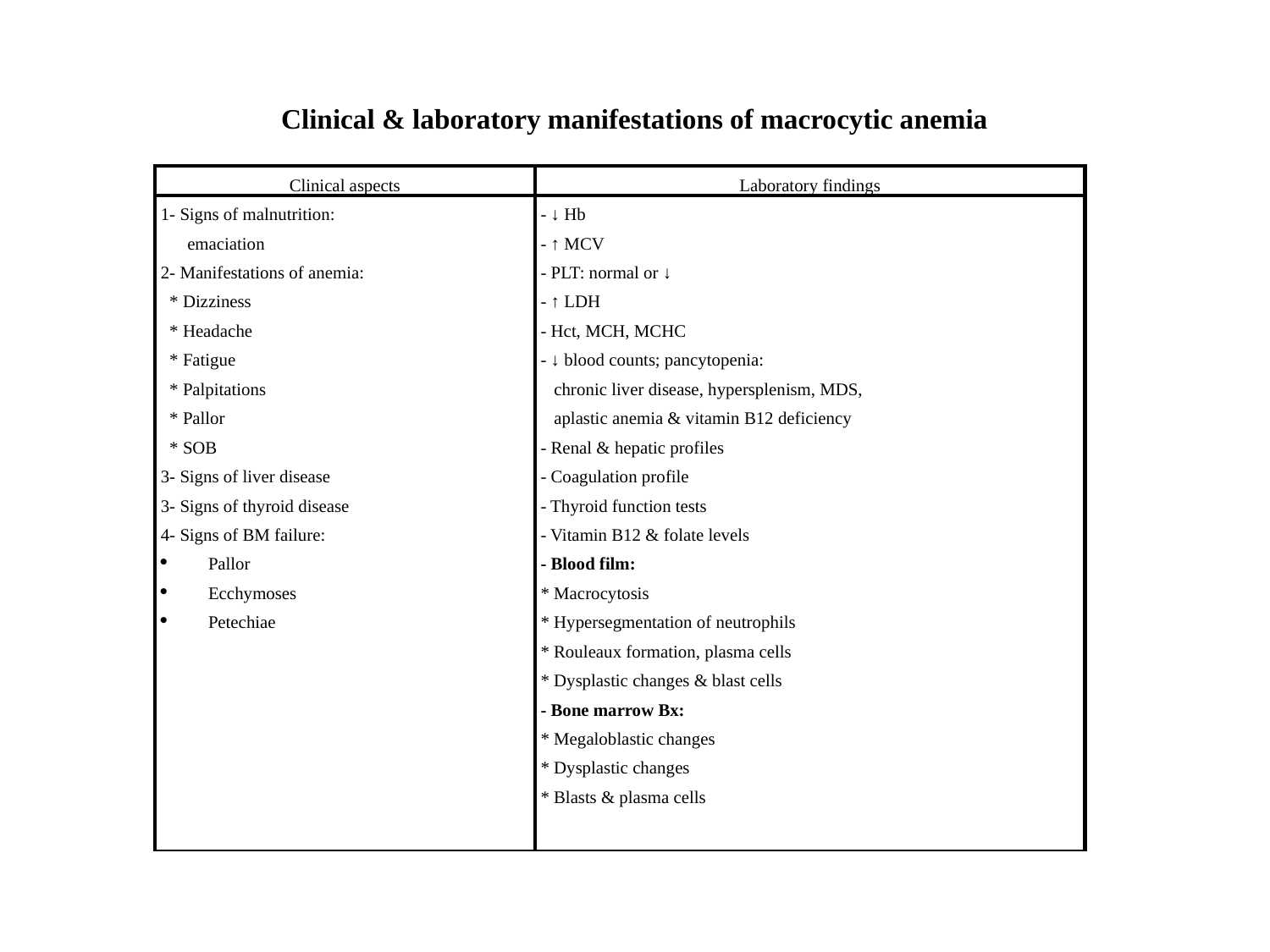

# Clinical & laboratory manifestations of macrocytic anemia
| Clinical aspects | Laboratory findings |
| --- | --- |
| 1- Signs of malnutrition: emaciation 2- Manifestations of anemia: \* Dizziness \* Headache \* Fatigue \* Palpitations \* Pallor \* SOB 3- Signs of liver disease 3- Signs of thyroid disease 4- Signs of BM failure: Pallor Ecchymoses Petechiae | - ↓ Hb - ↑ MCV - PLT: normal or ↓ - ↑ LDH - Hct, MCH, MCHC - ↓ blood counts; pancytopenia: chronic liver disease, hypersplenism, MDS, aplastic anemia & vitamin B12 deficiency - Renal & hepatic profiles - Coagulation profile - Thyroid function tests - Vitamin B12 & folate levels - Blood film: \* Macrocytosis \* Hypersegmentation of neutrophils \* Rouleaux formation, plasma cells \* Dysplastic changes & blast cells - Bone marrow Bx: \* Megaloblastic changes \* Dysplastic changes \* Blasts & plasma cells |